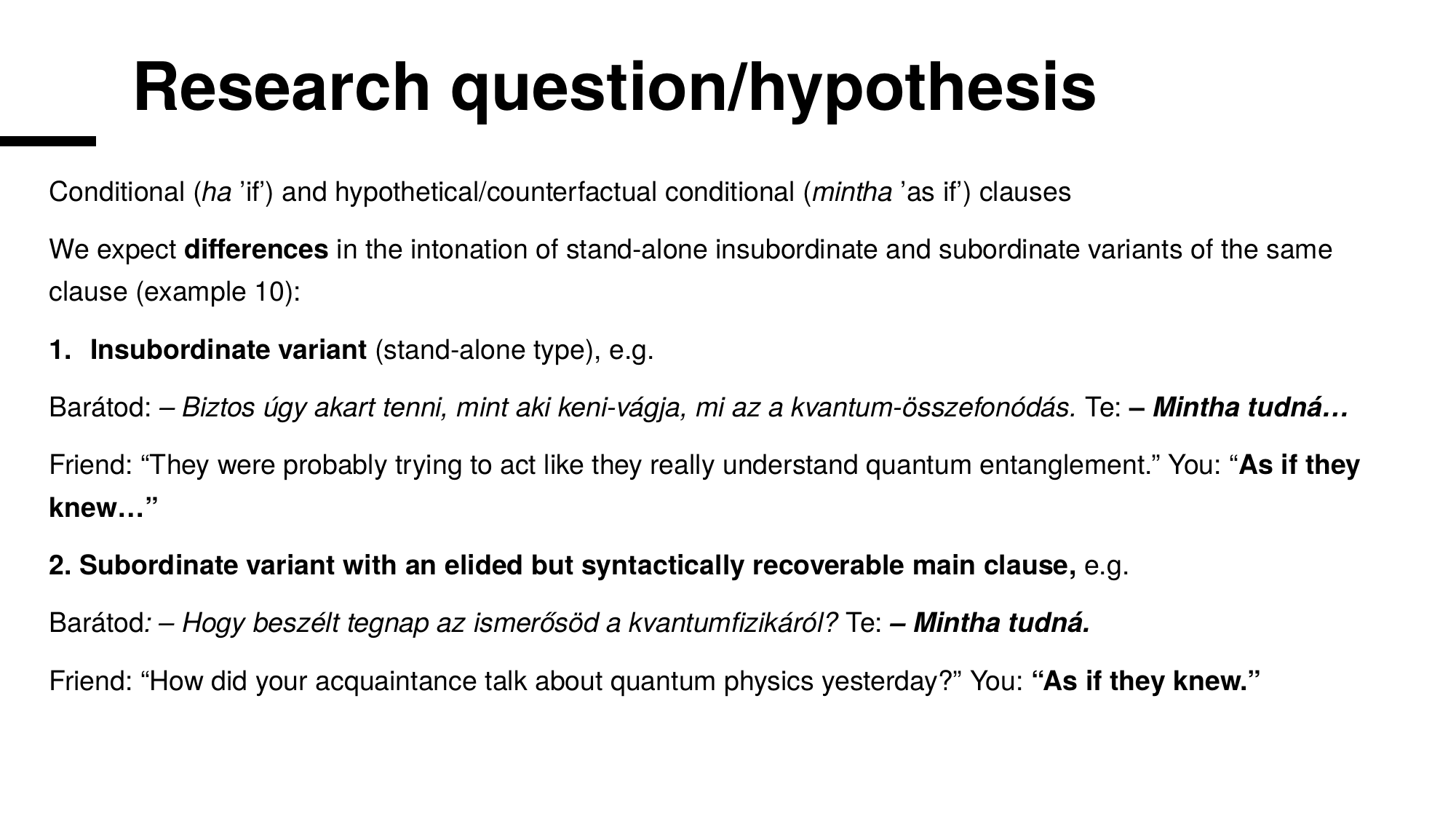

# Research question/hypothesis
Conditional (ha ’if’) and hypothetical/counterfactual conditional (mintha ’as if’) clauses
We expect differences in the intonation of stand-alone insubordinate and subordinate variants of the same clause (example 10):
Insubordinate variant (stand-alone type), e.g.
Barátod: – Biztos úgy akart tenni, mint aki keni-vágja, mi az a kvantum-összefonódás. Te: – Mintha tudná…
Friend: “They were probably trying to act like they really understand quantum entanglement.” You: “As if they knew…”
2. Subordinate variant with an elided but syntactically recoverable main clause, e.g.
Barátod: – Hogy beszélt tegnap az ismerősöd a kvantumfizikáról? Te: – Mintha tudná.
Friend: “How did your acquaintance talk about quantum physics yesterday?” You: “As if they knew.”